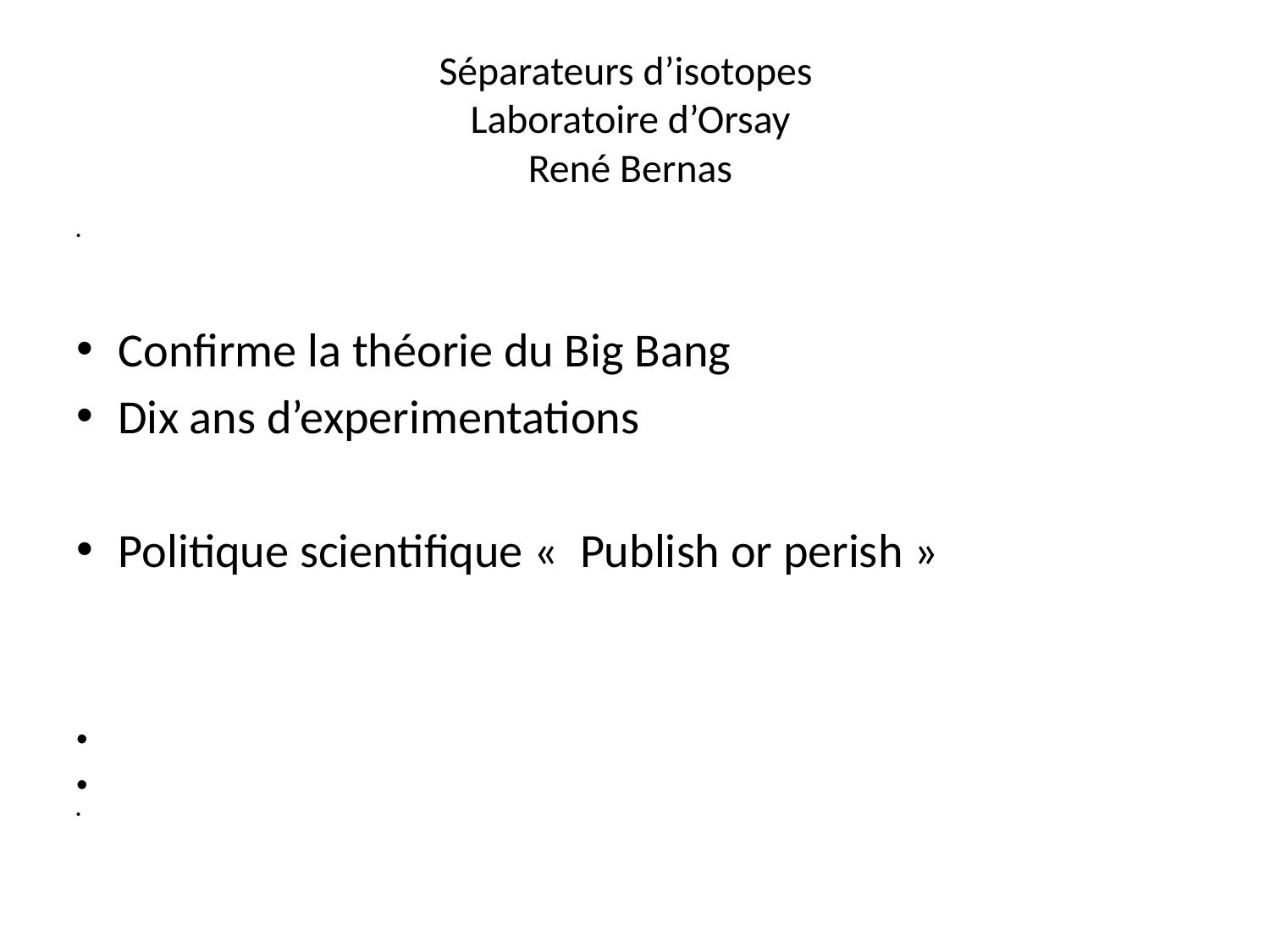

# Séparateurs d’isotopes Laboratoire d’Orsay René Bernas

Confirme la théorie du Big Bang
Dix ans d’experimentations

Politique scientifique «  Publish or perish »